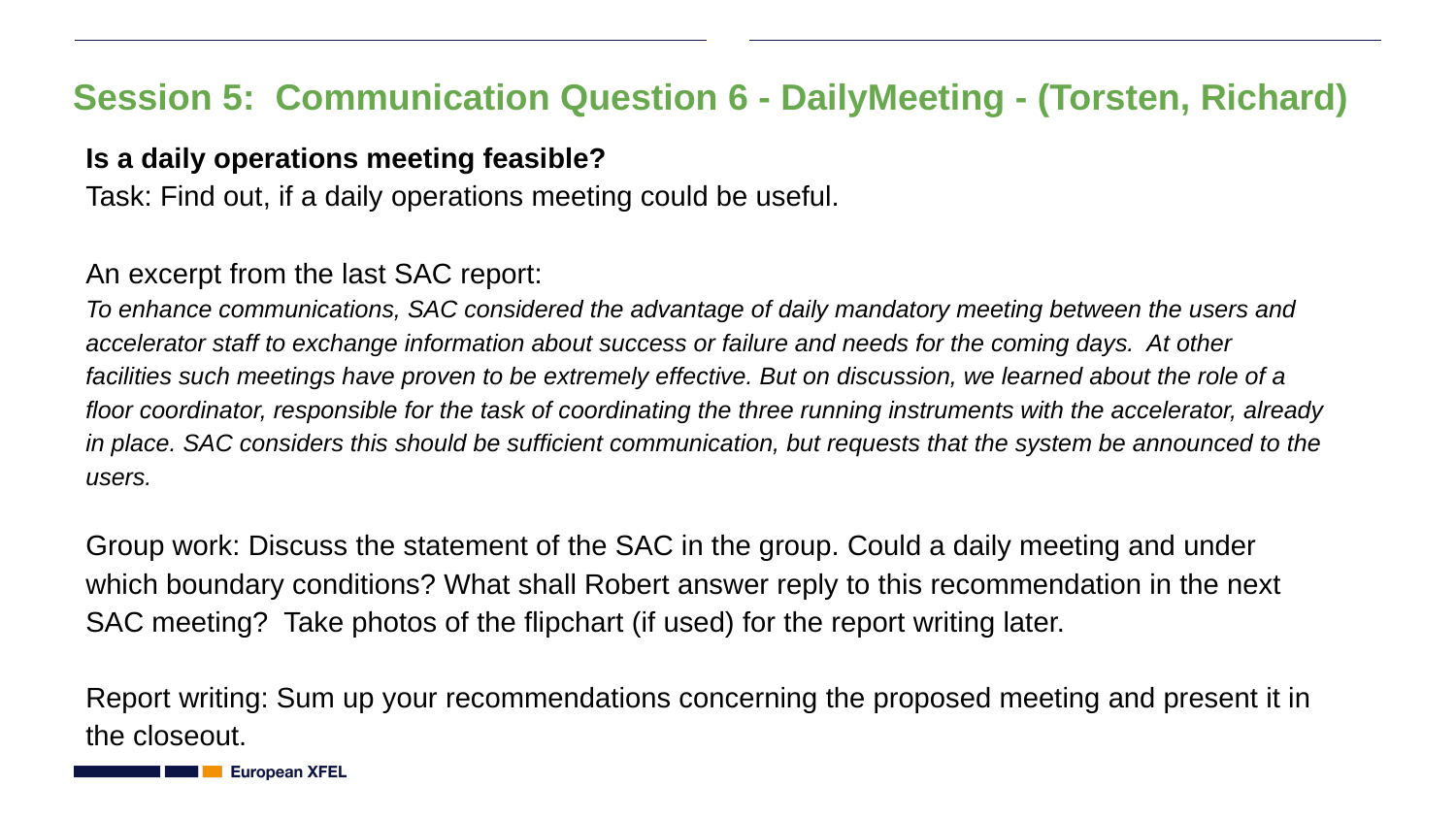

# Session 5:  Communication Question 6 - DailyMeeting - (Torsten, Richard)
Is a daily operations meeting feasible?
Task: Find out, if a daily operations meeting could be useful.

An excerpt from the last SAC report:
To enhance communications, SAC considered the advantage of daily mandatory meeting between the users and accelerator staff to exchange information about success or failure and needs for the coming days.  At other facilities such meetings have proven to be extremely effective. But on discussion, we learned about the role of a floor coordinator, responsible for the task of coordinating the three running instruments with the accelerator, already in place. SAC considers this should be sufficient communication, but requests that the system be announced to the users.

Group work: Discuss the statement of the SAC in the group. Could a daily meeting and under which boundary conditions? What shall Robert answer reply to this recommendation in the next SAC meeting?  Take photos of the flipchart (if used) for the report writing later.

Report writing: Sum up your recommendations concerning the proposed meeting and present it in the closeout.